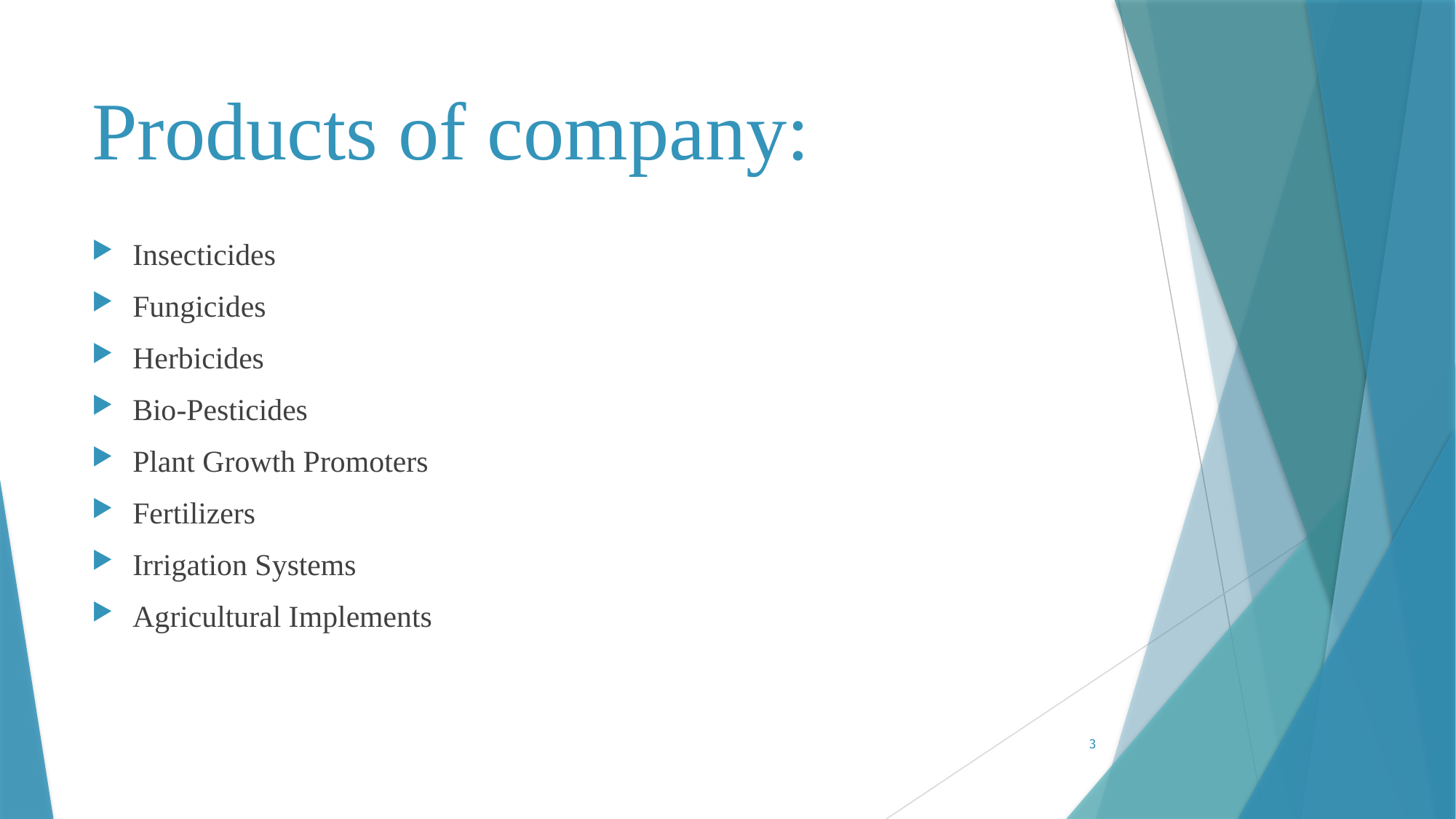

# Products of company:

Insecticides
Fungicides
Herbicides
Bio-Pesticides
Plant Growth Promoters
Fertilizers
Irrigation Systems
Agricultural Implements

3